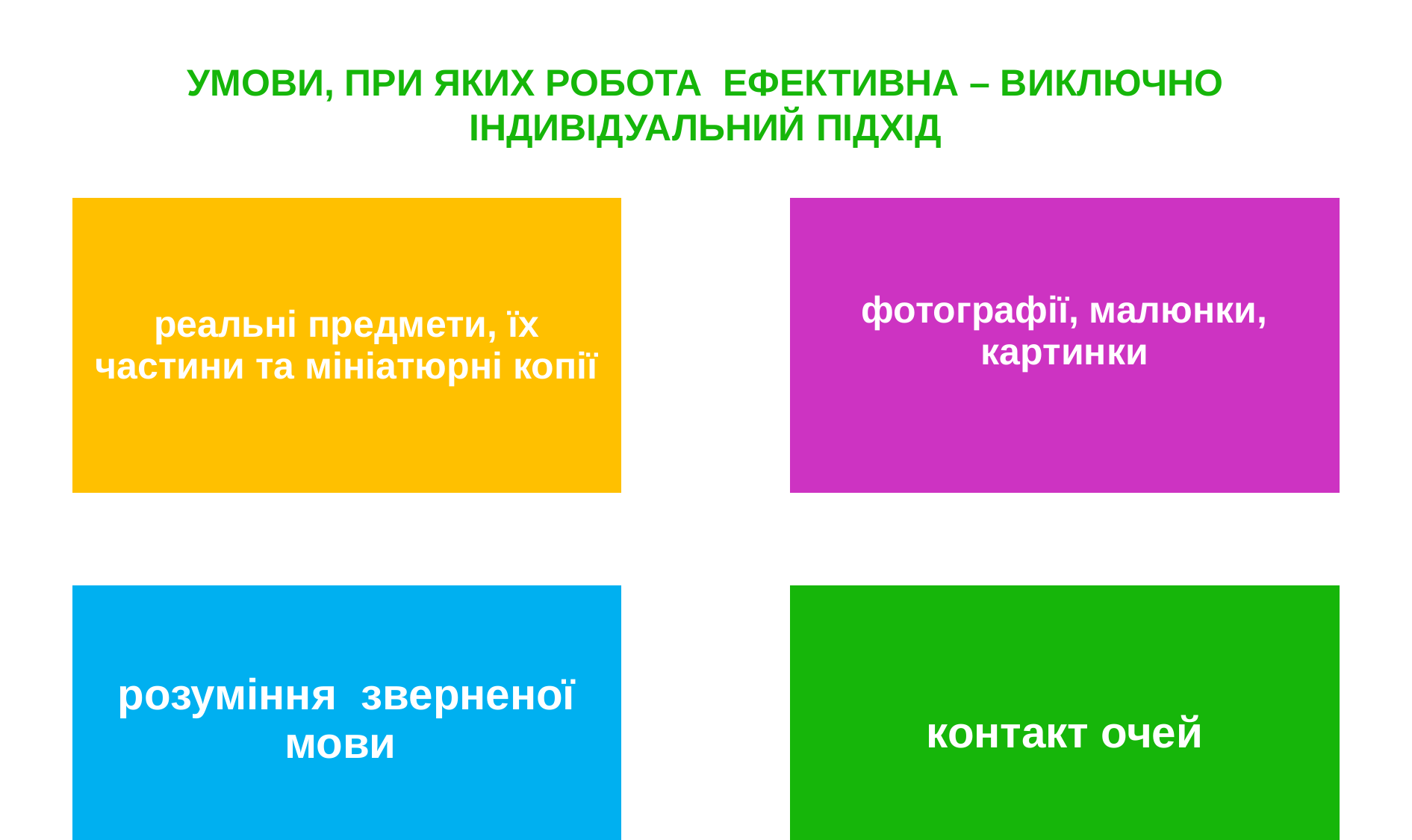

# УМОВИ, ПРИ ЯКИХ РОБОТА  ЕФЕКТИВНА – ВИКЛЮЧНО ІНДИВІДУАЛЬНИЙ ПІДХІД
фотографії, малюнки, картинки
контакт очей
реальні предмети, їх частини та мініатюрні копії
розуміння  зверненої мови